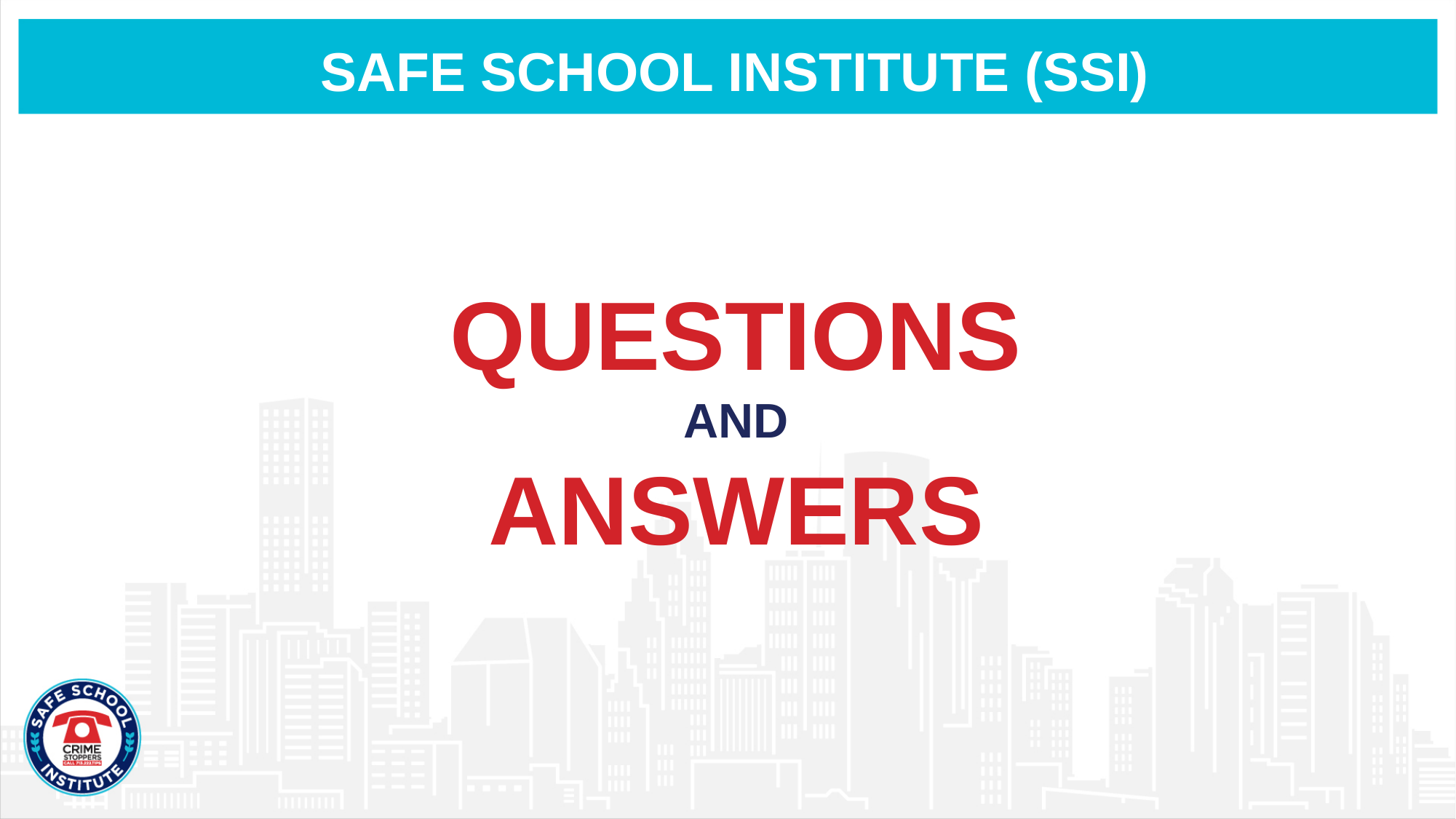

SAFE SCHOOL INSTITUTE (SSI)
QUESTIONS
AND
ANSWERS